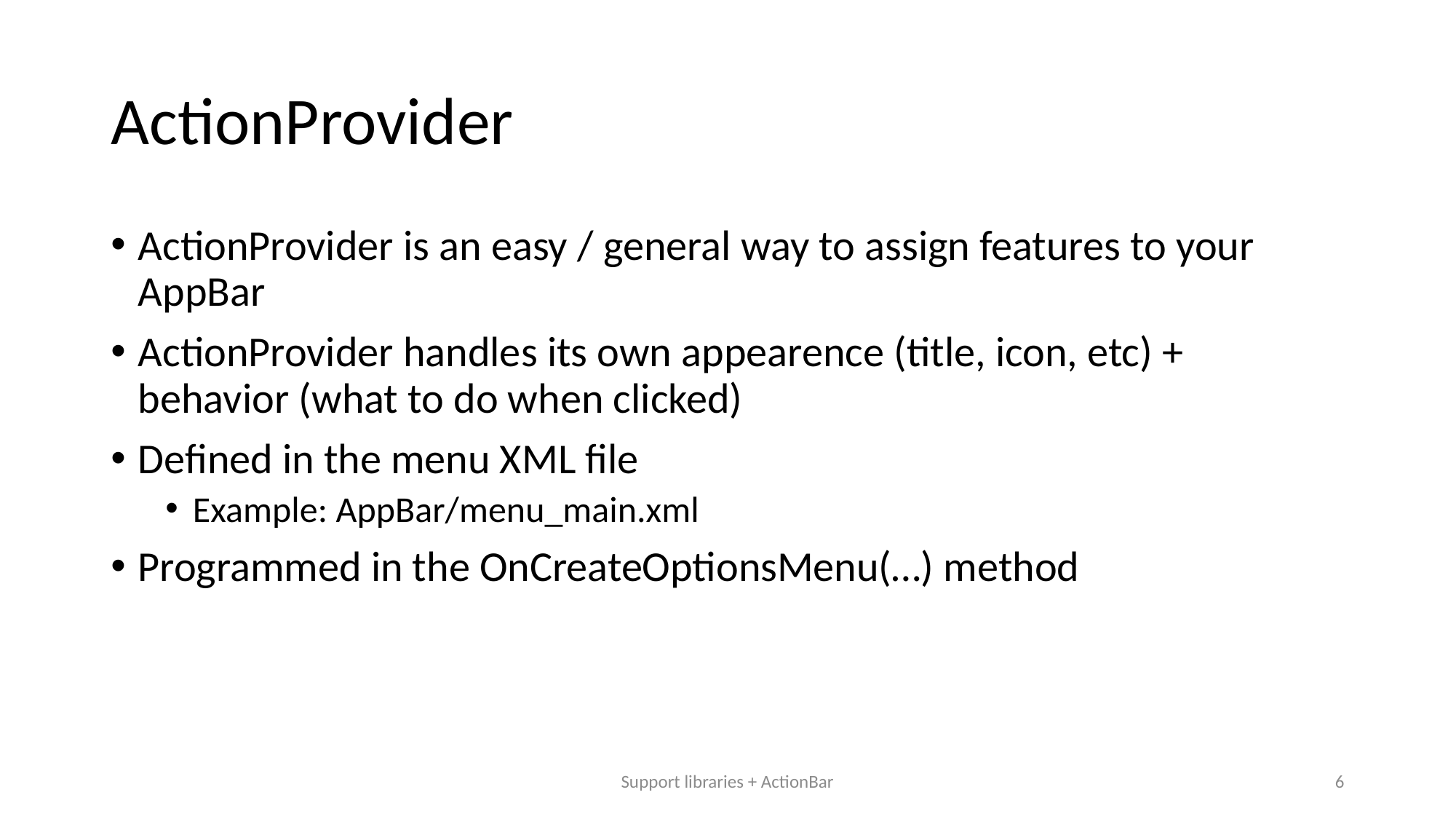

# ActionProvider
ActionProvider is an easy / general way to assign features to your AppBar
ActionProvider handles its own appearence (title, icon, etc) + behavior (what to do when clicked)
Defined in the menu XML file
Example: AppBar/menu_main.xml
Programmed in the OnCreateOptionsMenu(…) method
Support libraries + ActionBar
6